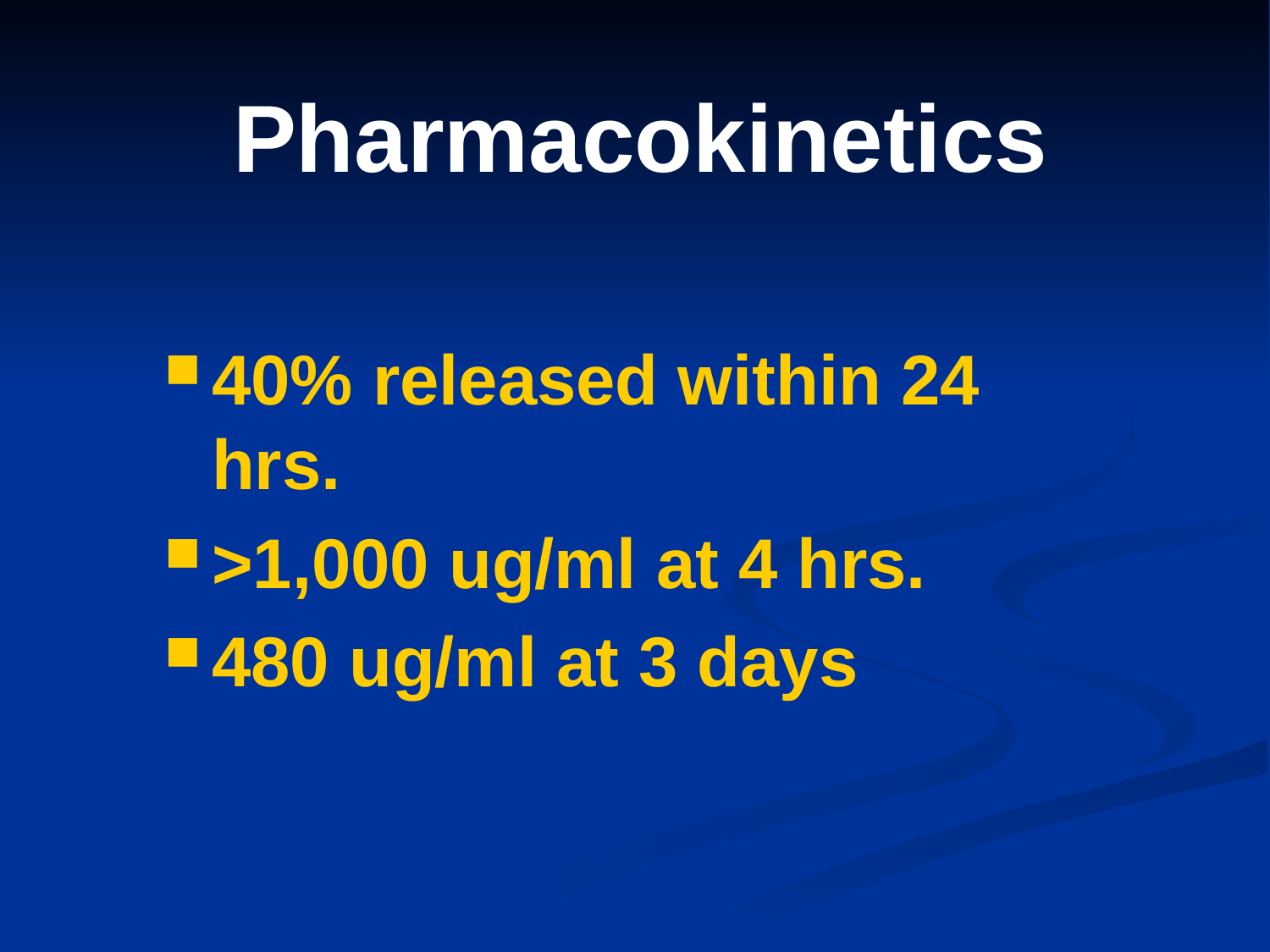

# Pharmacokinetics
40% released within 24 hrs.
>1,000 ug/ml at 4 hrs.
480 ug/ml at 3 days